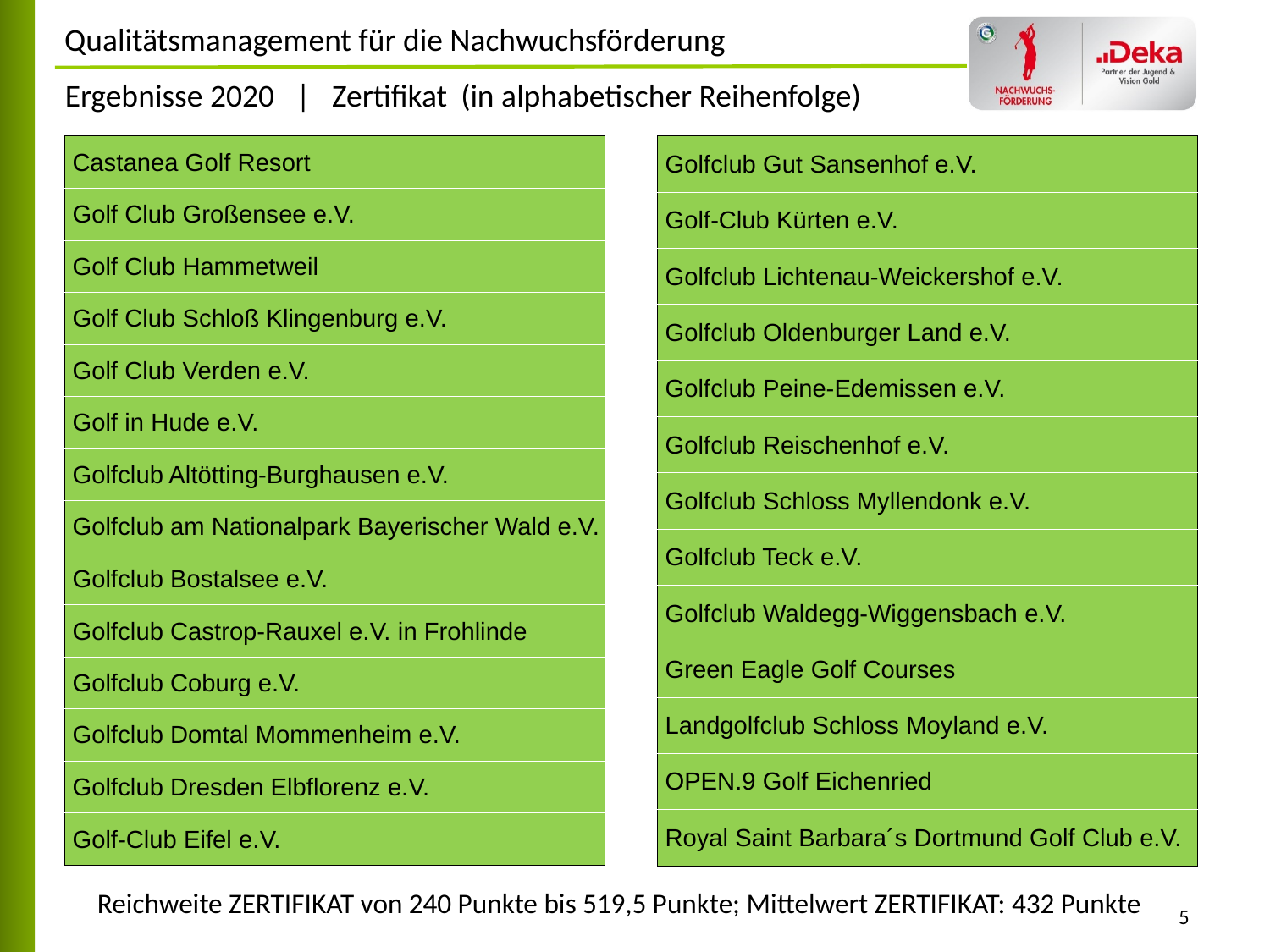

(in alphabetischer Reihenfolge)
| Castanea Golf Resort |
| --- |
| Golf Club Großensee e.V. |
| Golf Club Hammetweil |
| Golf Club Schloß Klingenburg e.V. |
| Golf Club Verden e.V. |
| Golf in Hude e.V. |
| Golfclub Altötting-Burghausen e.V. |
| Golfclub am Nationalpark Bayerischer Wald e.V. |
| Golfclub Bostalsee e.V. |
| Golfclub Castrop-Rauxel e.V. in Frohlinde |
| Golfclub Coburg e.V. |
| Golfclub Domtal Mommenheim e.V. |
| Golfclub Dresden Elbflorenz e.V. |
| Golf-Club Eifel e.V. |
| Golfclub Gut Sansenhof e.V. |
| --- |
| Golf-Club Kürten e.V. |
| Golfclub Lichtenau-Weickershof e.V. |
| Golfclub Oldenburger Land e.V. |
| Golfclub Peine-Edemissen e.V. |
| Golfclub Reischenhof e.V. |
| Golfclub Schloss Myllendonk e.V. |
| Golfclub Teck e.V. |
| Golfclub Waldegg-Wiggensbach e.V. |
| Green Eagle Golf Courses |
| Landgolfclub Schloss Moyland e.V. |
| OPEN.9 Golf Eichenried |
| Royal Saint Barbara´s Dortmund Golf Club e.V. |
Reichweite ZERTIFIKAT von 240 Punkte bis 519,5 Punkte; Mittelwert ZERTIFIKAT: 432 Punkte